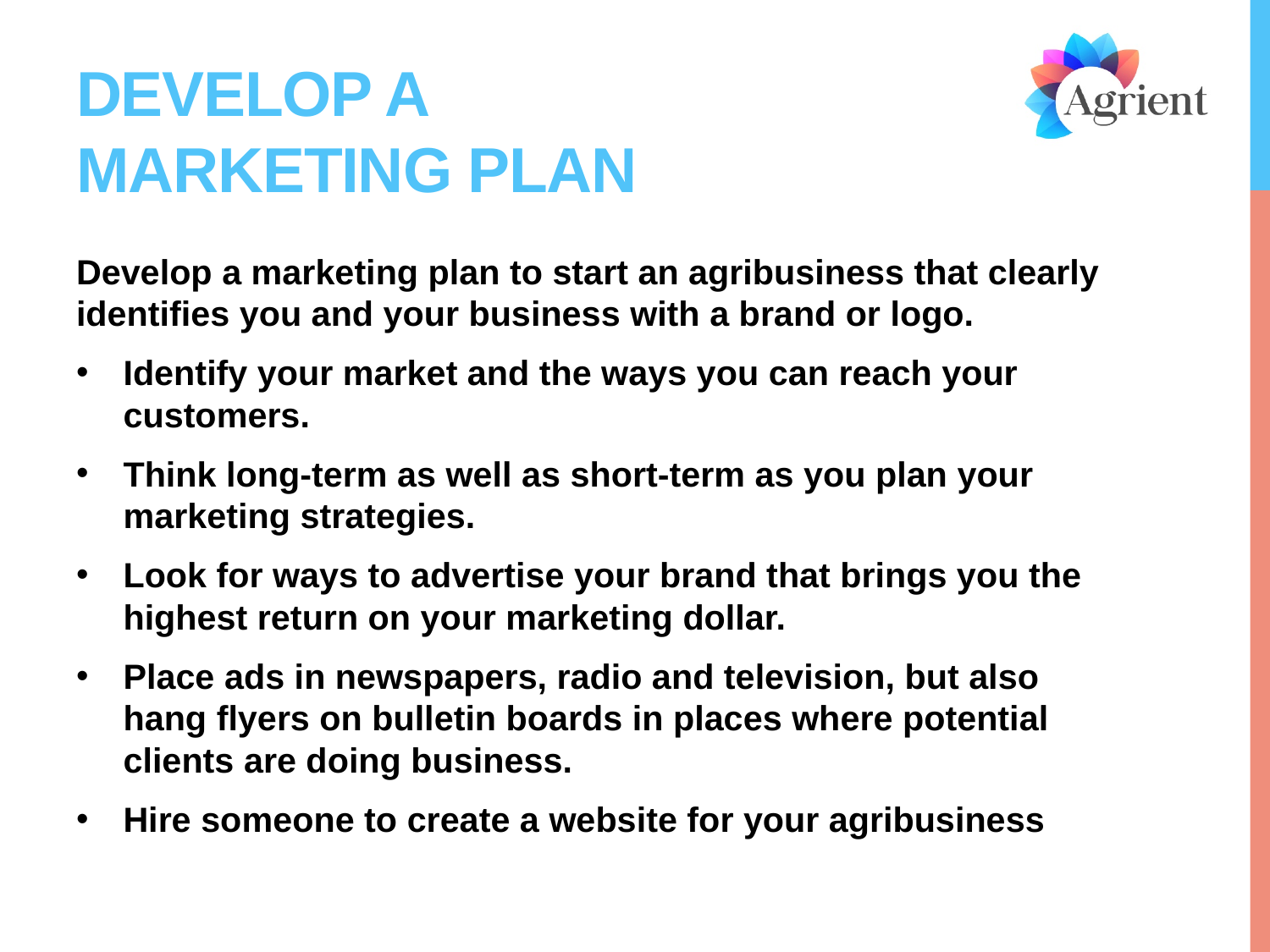

# Develop a marketing plan
Develop a marketing plan to start an agribusiness that clearly identifies you and your business with a brand or logo.
Identify your market and the ways you can reach your customers.
Think long-term as well as short-term as you plan your marketing strategies.
Look for ways to advertise your brand that brings you the highest return on your marketing dollar.
Place ads in newspapers, radio and television, but also hang flyers on bulletin boards in places where potential clients are doing business.
Hire someone to create a website for your agribusiness